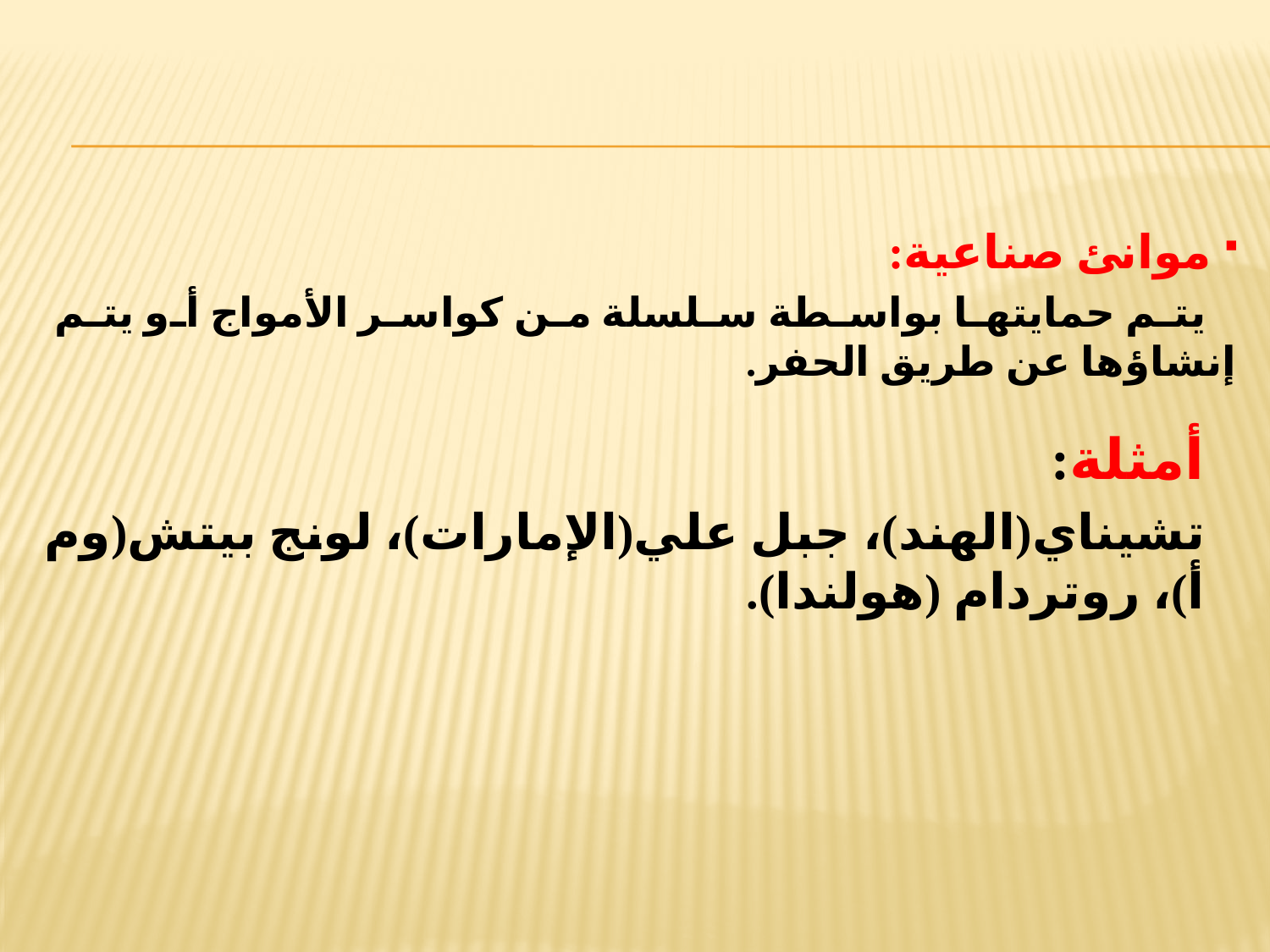

موانئ صناعية:
   يتم حمايتها بواسطة سلسلة من كواسر الأمواج أو يتم إنشاؤها عن طريق الحفر.
أمثلة:
تشيناي(الهند)، جبل علي(الإمارات)، لونج بيتش(وم أ)، روتردام (هولندا).